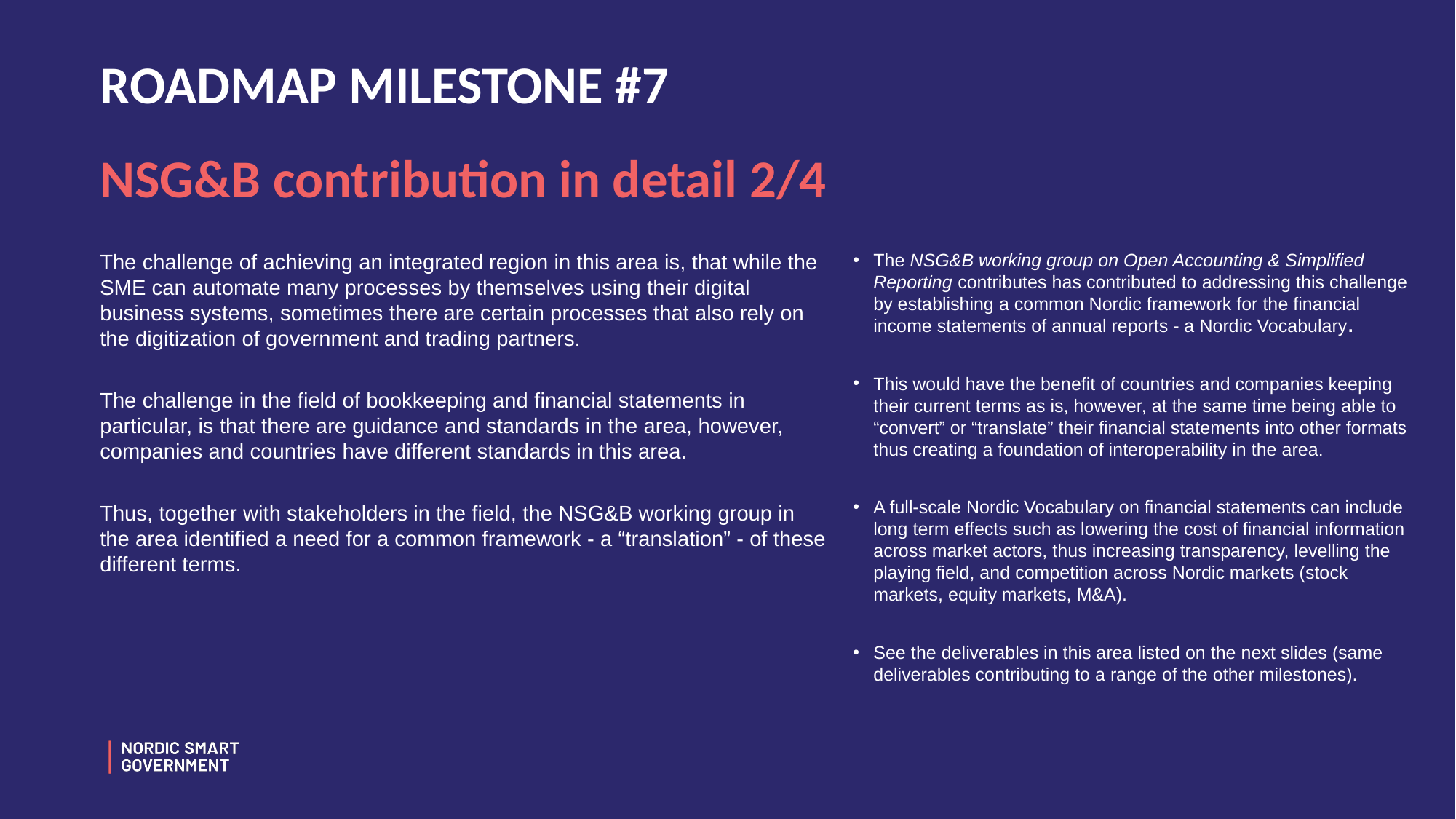

# ROADMAP MILESTONE #7
NSG&B contribution in detail 2/4
The challenge of achieving an integrated region in this area is, that while the SME can automate many processes by themselves using their digital business systems, sometimes there are certain processes that also rely on the digitization of government and trading partners.
The challenge in the field of bookkeeping and financial statements in particular, is that there are guidance and standards in the area, however, companies and countries have different standards in this area.
Thus, together with stakeholders in the field, the NSG&B working group in the area identified a need for a common framework - a “translation” - of these different terms.

The NSG&B working group on Open Accounting & Simplified Reporting contributes has contributed to addressing this challenge by establishing a common Nordic framework for the financial income statements of annual reports - a Nordic Vocabulary.
This would have the benefit of countries and companies keeping their current terms as is, however, at the same time being able to “convert” or “translate” their financial statements into other formats thus creating a foundation of interoperability in the area.
A full-scale Nordic Vocabulary on financial statements can include long term effects such as lowering the cost of financial information across market actors, thus increasing transparency, levelling the playing field, and competition across Nordic markets (stock markets, equity markets, M&A).
See the deliverables in this area listed on the next slides (same deliverables contributing to a range of the other milestones).

34